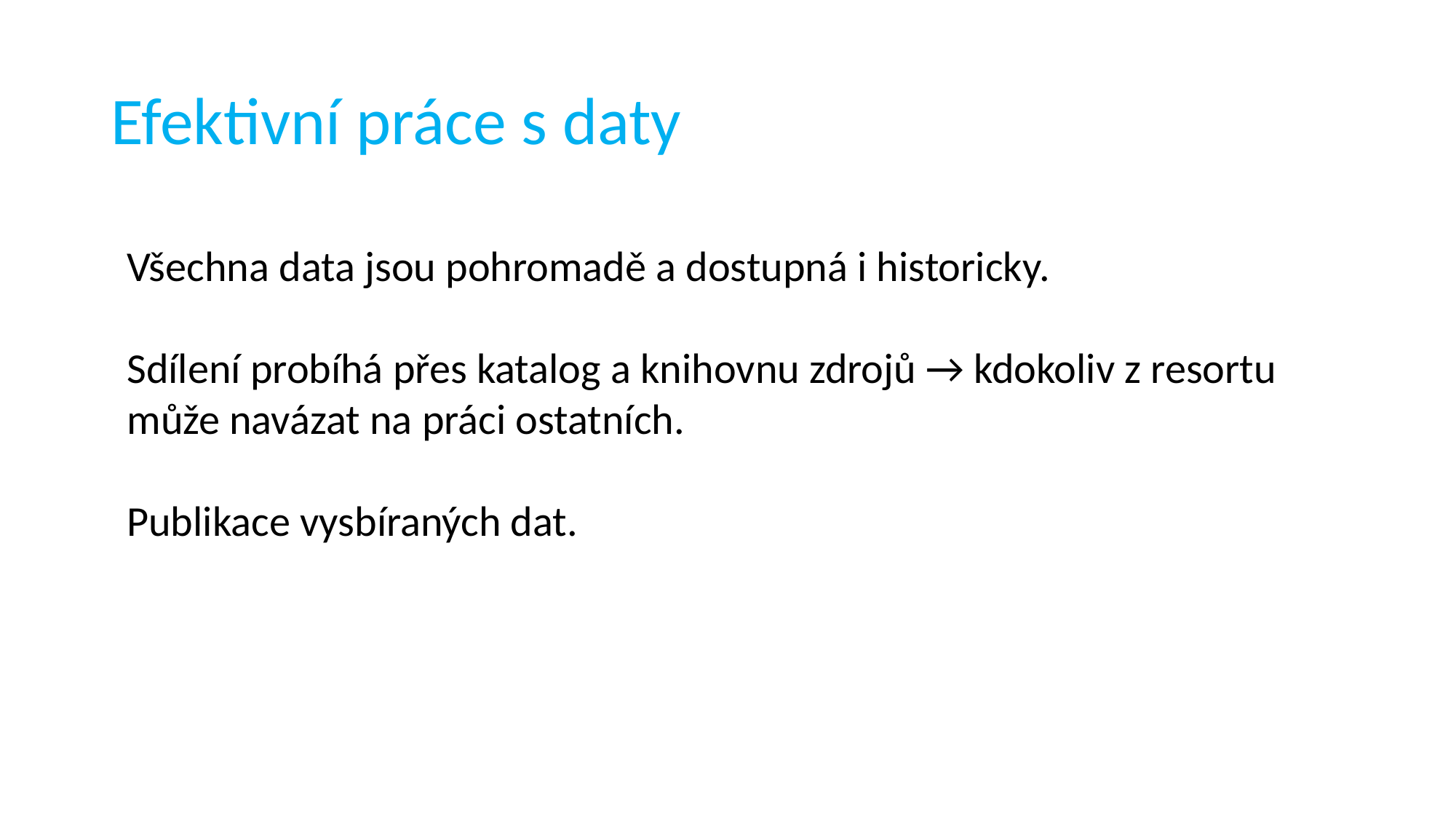

# Efektivní práce s daty
Všechna data jsou pohromadě a dostupná i historicky.

Sdílení probíhá přes katalog a knihovnu zdrojů → kdokoliv z resortu může navázat na práci ostatních.

Publikace vysbíraných dat.